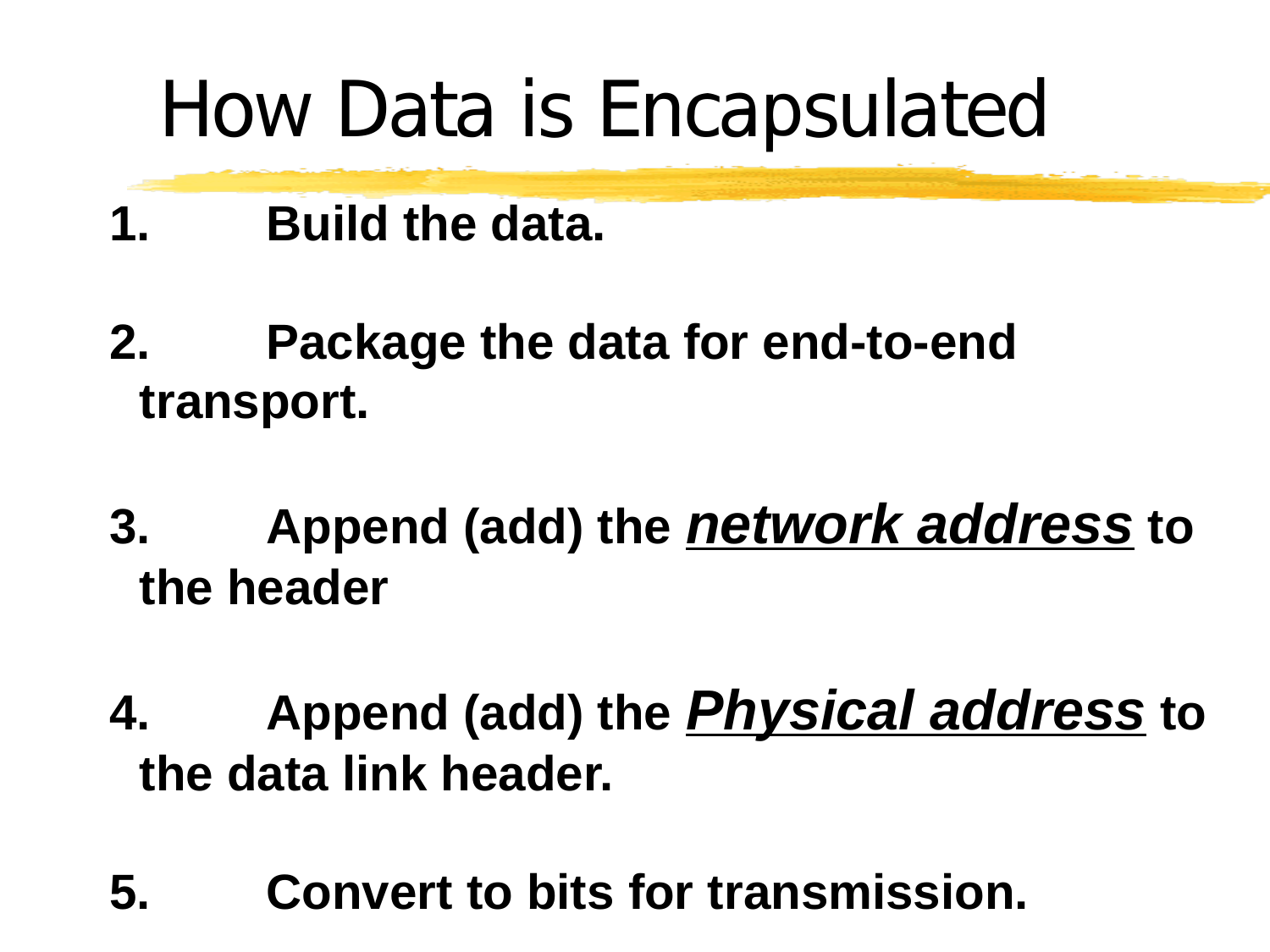

How Data is Encapsulated

	Build the data.
	Package the data for end-to-end transport.
	Append (add) the network address to the header
	Append (add) the Physical address to the data link header.
	Convert to bits for transmission.